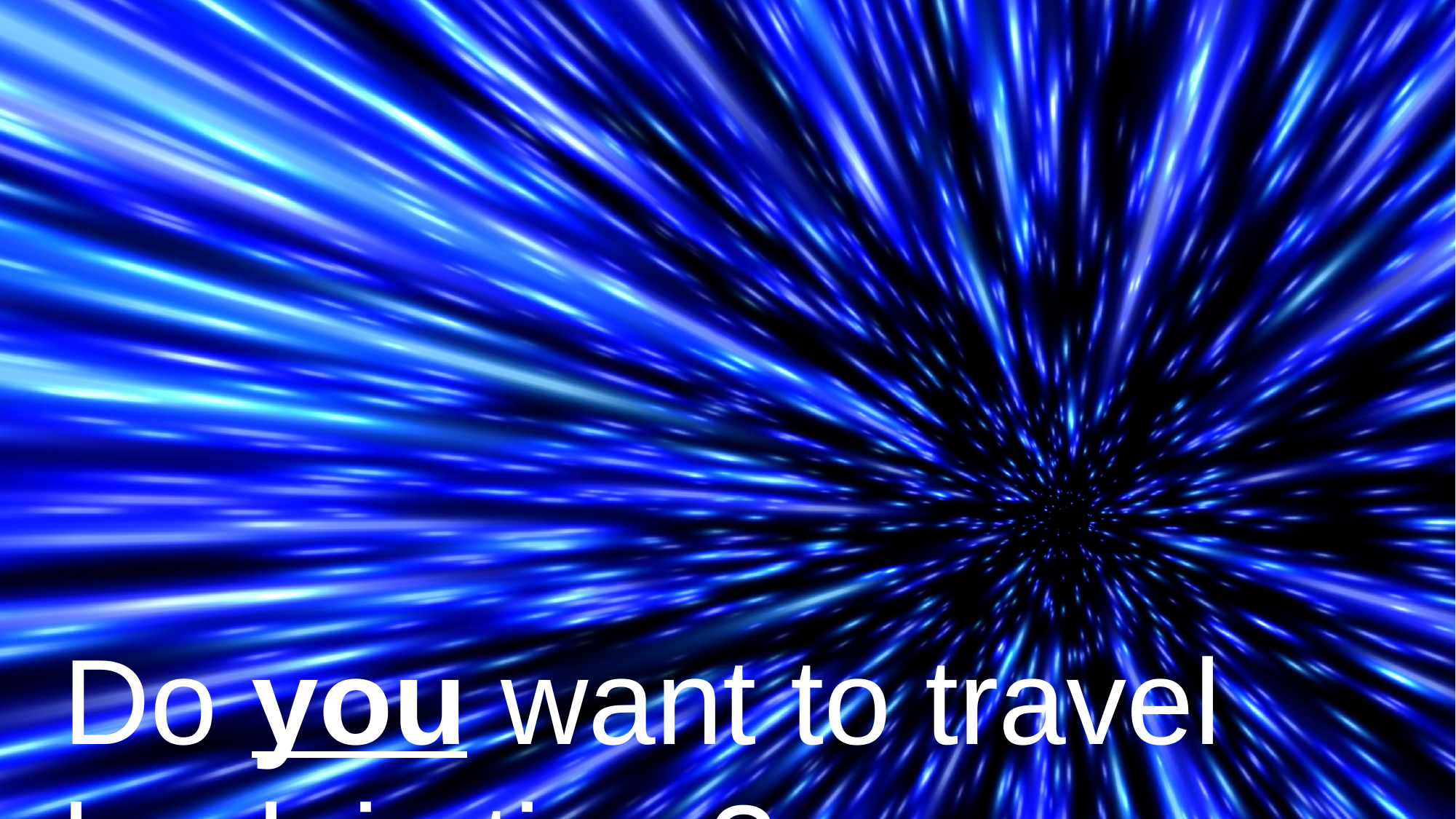

Do you want to travel back in time?